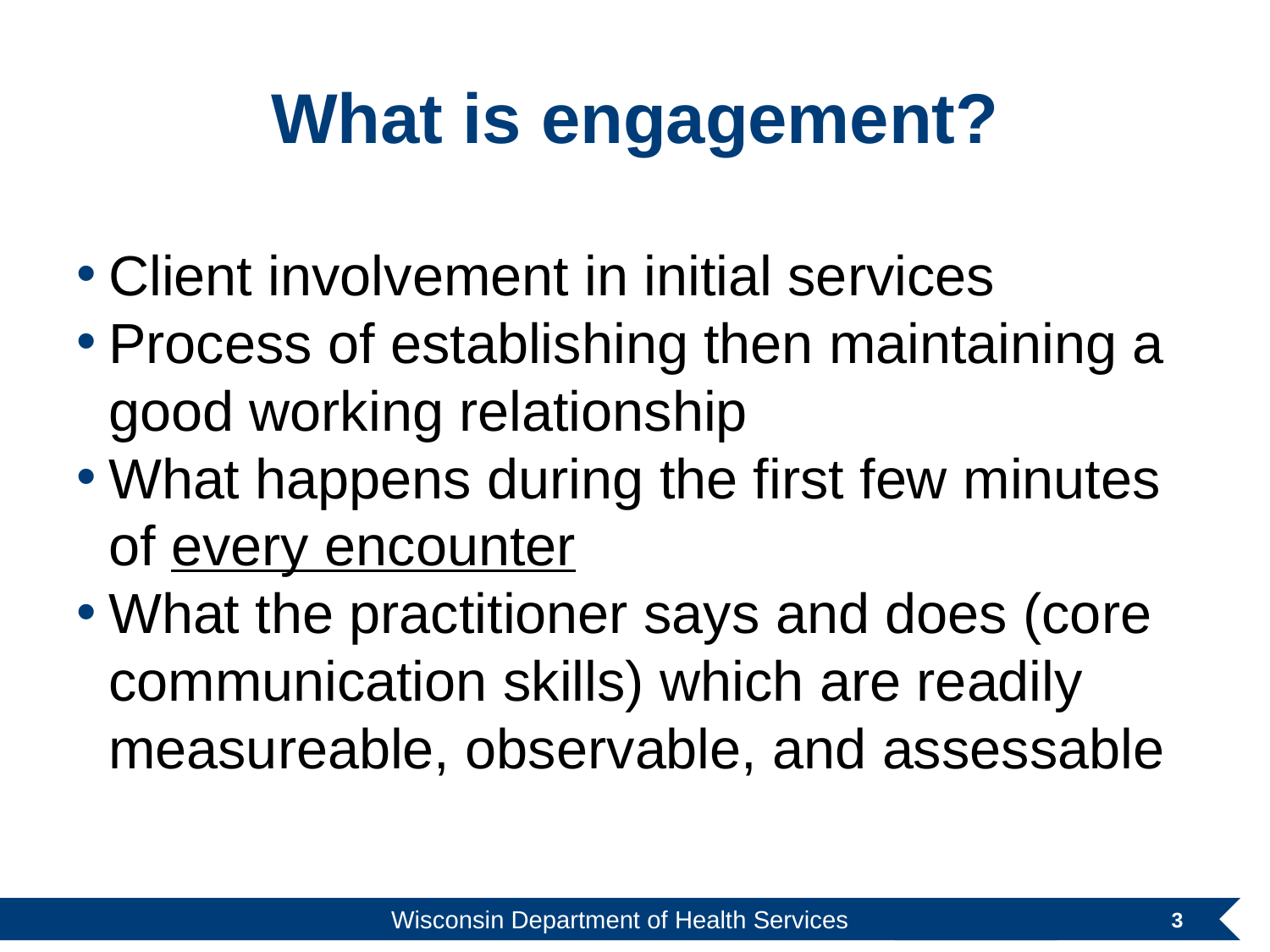

# What is engagement?
Client involvement in initial services
Process of establishing then maintaining a good working relationship
What happens during the first few minutes of every encounter
What the practitioner says and does (core communication skills) which are readily measureable, observable, and assessable